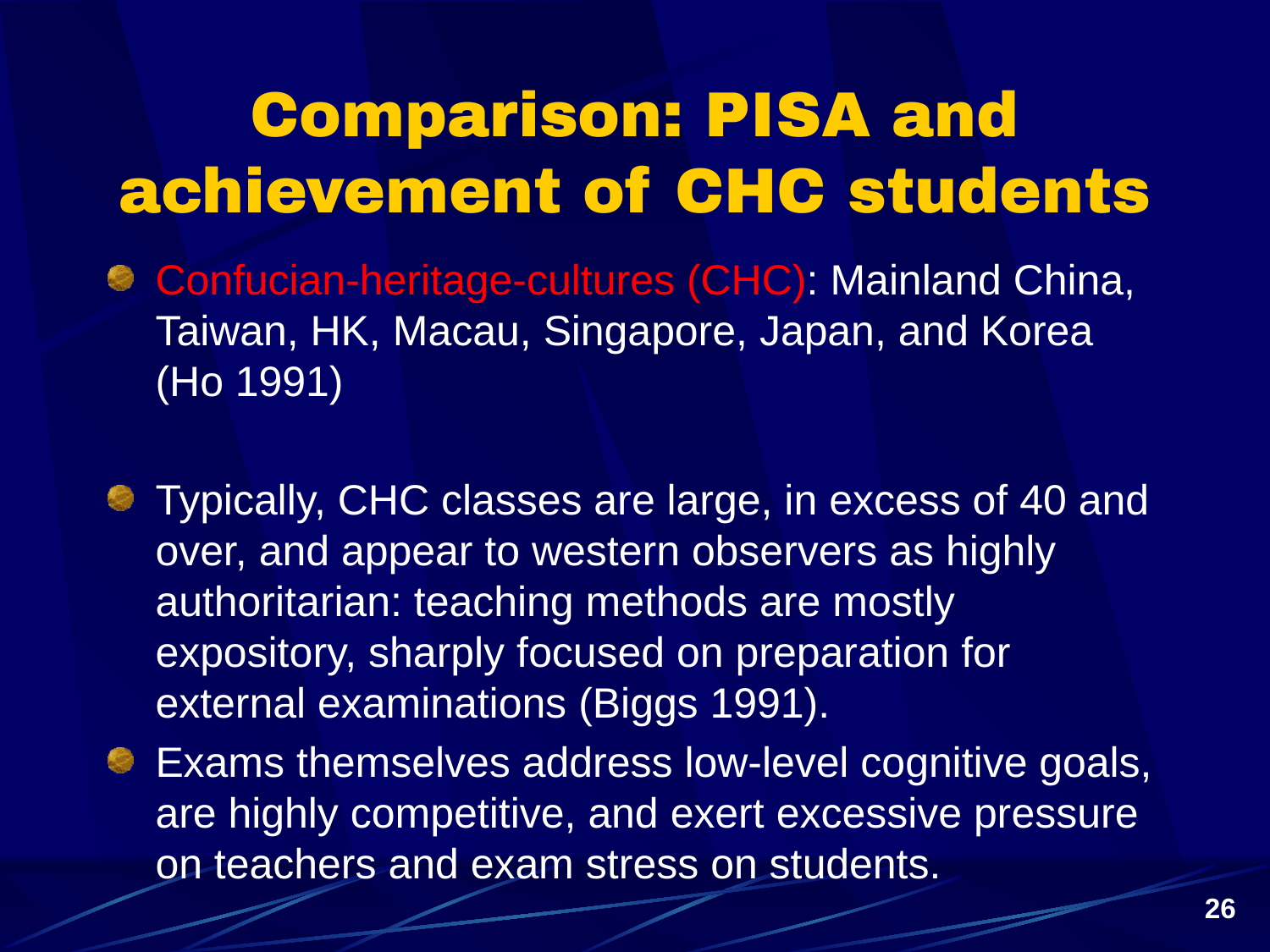

# Comparison: PISA and achievement of CHC students
Confucian-heritage-cultures (CHC): Mainland China, Taiwan, HK, Macau, Singapore, Japan, and Korea (Ho 1991)

Typically, CHC classes are large, in excess of 40 and over, and appear to western observers as highly authoritarian: teaching methods are mostly expository, sharply focused on preparation for external examinations (Biggs 1991).
Exams themselves address low-level cognitive goals, are highly competitive, and exert excessive pressure on teachers and exam stress on students.
26